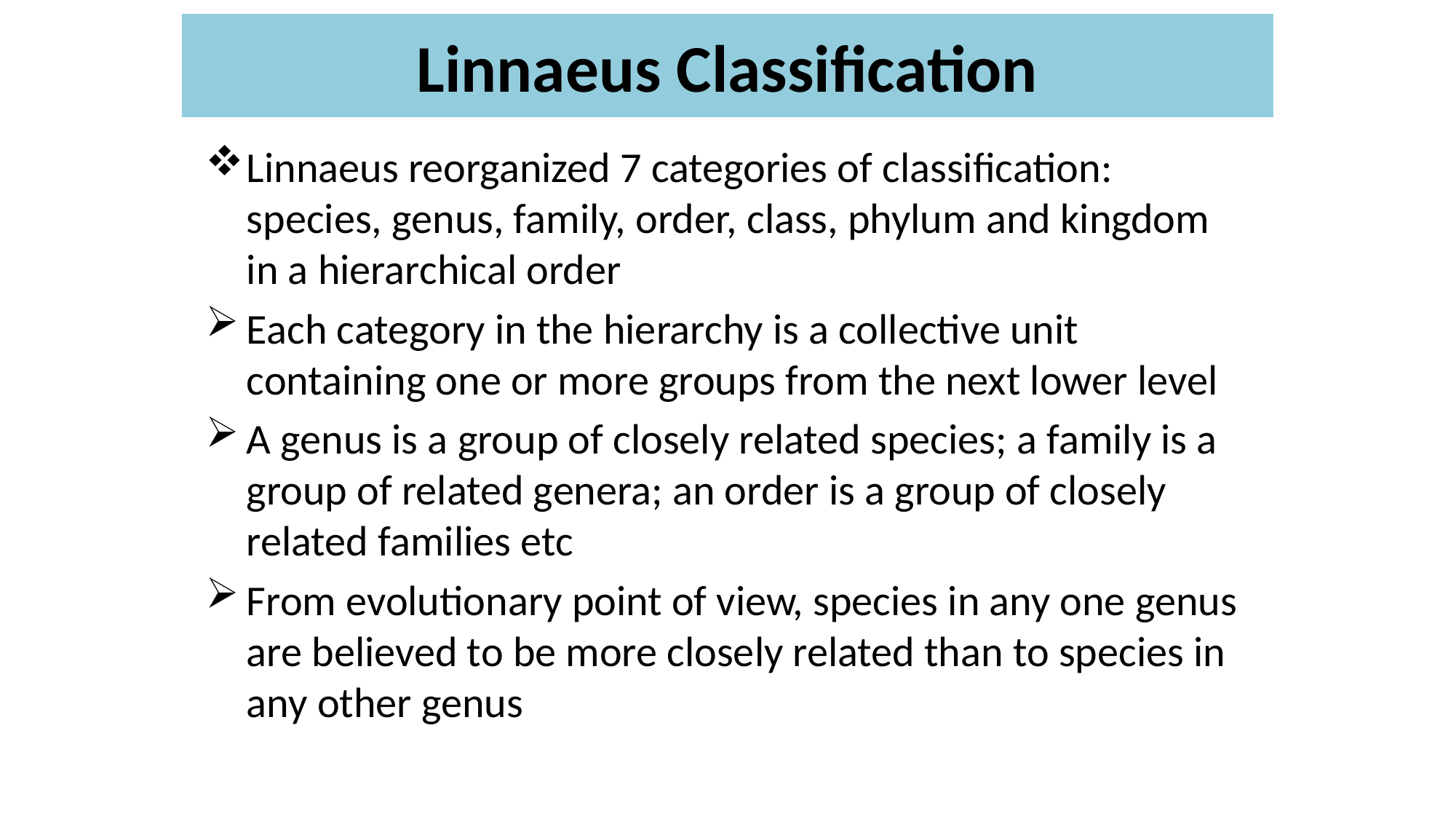

# Linnaeus Classification
Linnaeus reorganized 7 categories of classification: species, genus, family, order, class, phylum and kingdom in a hierarchical order
Each category in the hierarchy is a collective unit containing one or more groups from the next lower level
A genus is a group of closely related species; a family is a group of related genera; an order is a group of closely related families etc
From evolutionary point of view, species in any one genus are believed to be more closely related than to species in any other genus